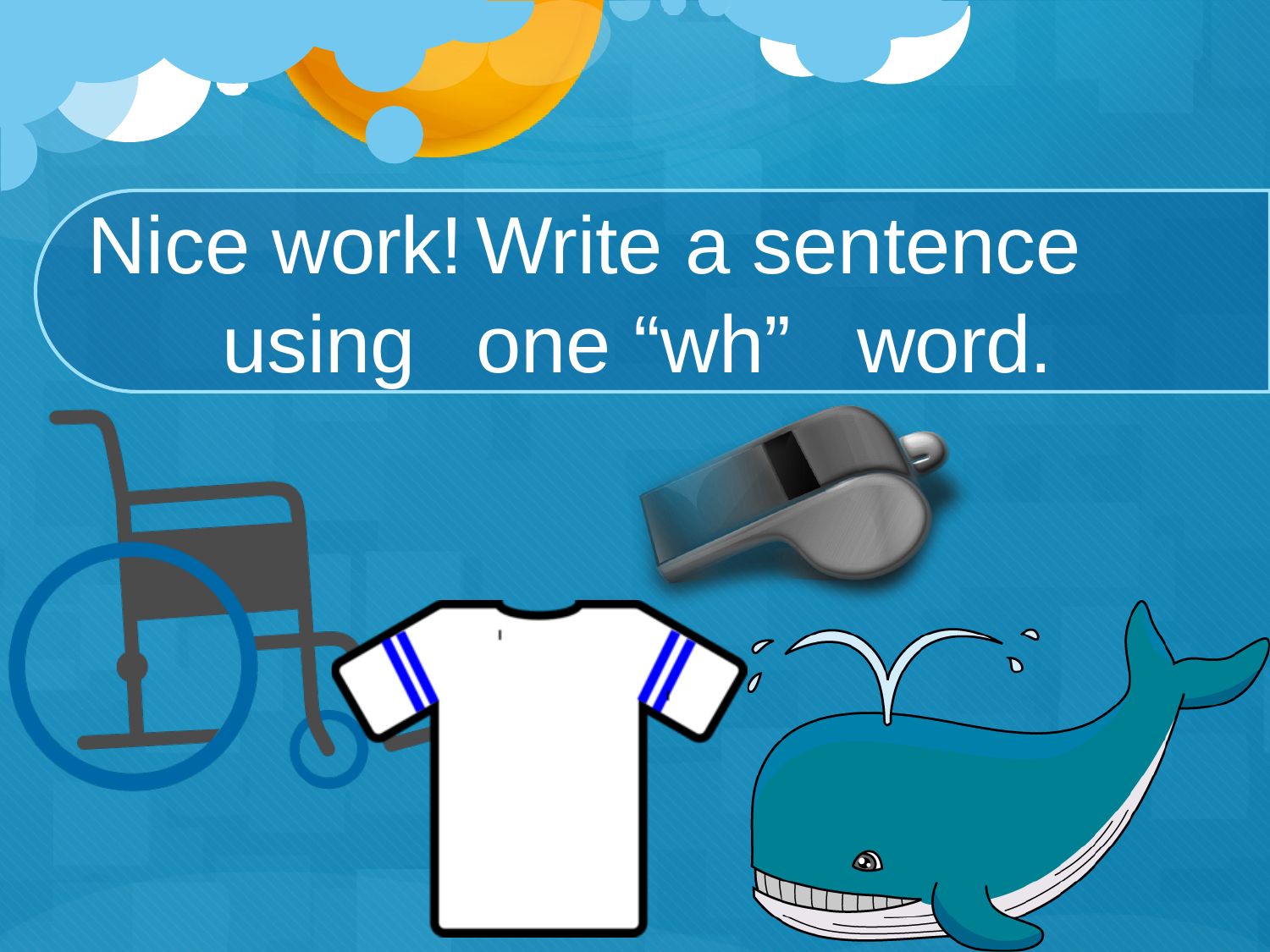

# Nice work!	Write a sentence  using	one “wh”	word.